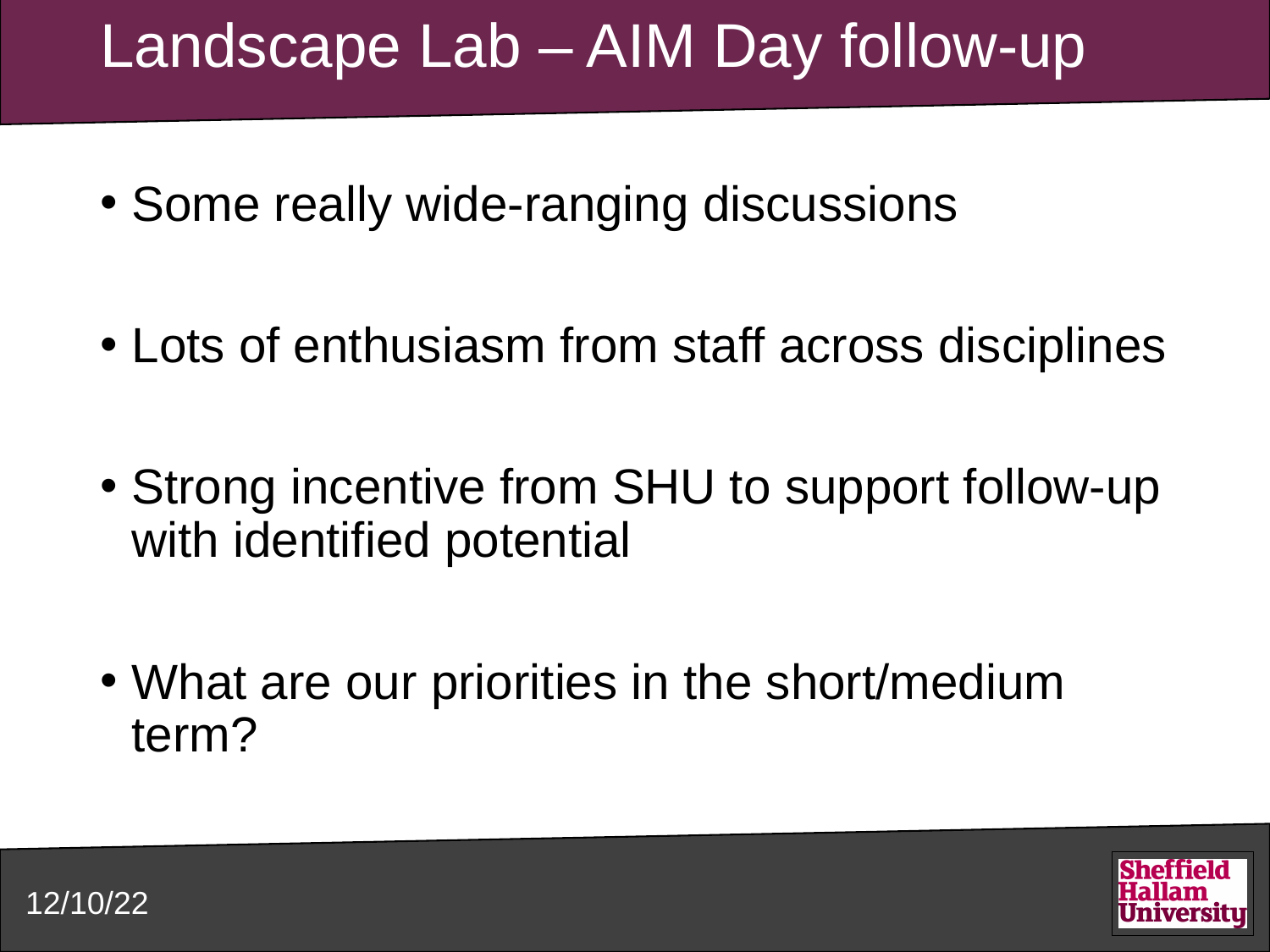

# Landscape Lab – AIM Day follow-up
Some really wide-ranging discussions

Lots of enthusiasm from staff across disciplines

Strong incentive from SHU to support follow-up with identified potential

What are our priorities in the short/medium term?
12/10/22